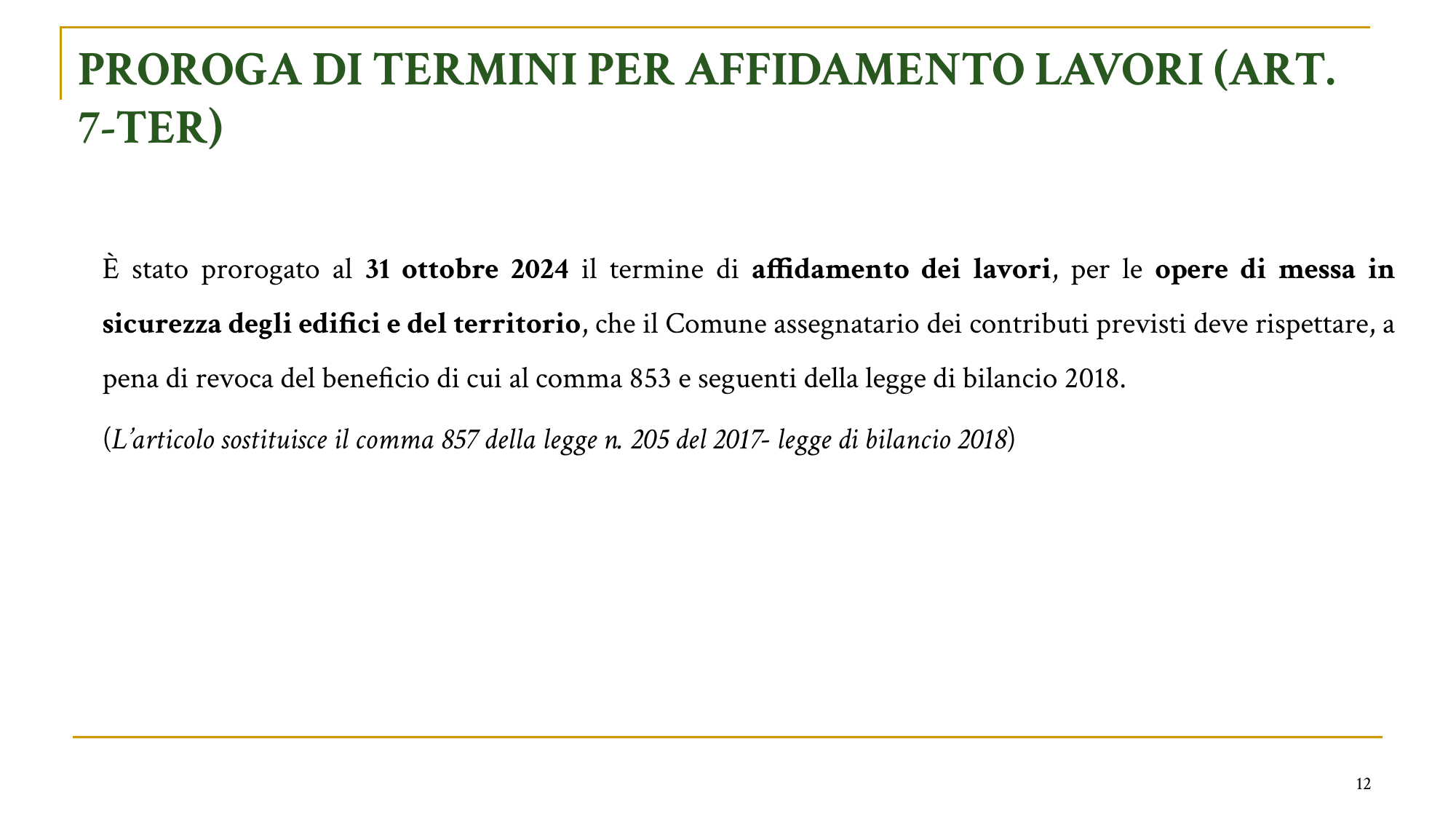

# Proroga di termini per affidamento lavori (Art. 7-ter)

È stato prorogato al 31 ottobre 2024 il termine di affidamento dei lavori, per le opere di messa in sicurezza degli edifici e del territorio, che il Comune assegnatario dei contributi previsti deve rispettare, a pena di revoca del beneficio di cui al comma 853 e seguenti della legge di bilancio 2018.
(L’articolo sostituisce il comma 857 della legge n. 205 del 2017- legge di bilancio 2018)

12